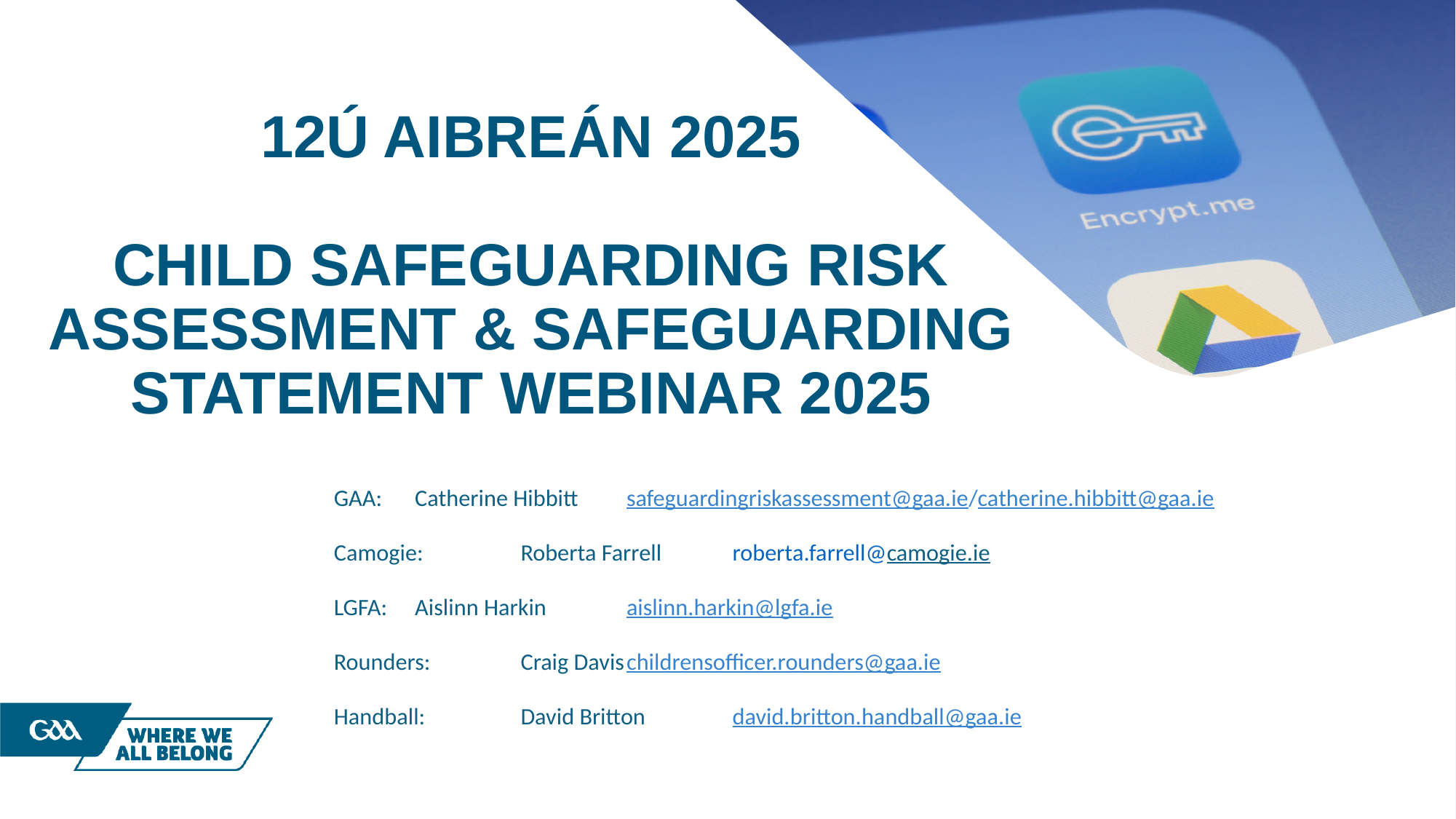

# 12ú AibrEÁN 2025 child safeguarding risk assessment & Safeguarding statement webinar 2025
GAA:		Catherine Hibbitt 	safeguardingriskassessment@gaa.ie/catherine.hibbitt@gaa.ie
Camogie:	Roberta Farrell	roberta.farrell@camogie.ie
LGFA:		Aislinn Harkin 	aislinn.harkin@lgfa.ie
Rounders:	Craig Davis		childrensofficer.rounders@gaa.ie
Handball:	David Britton 	david.britton.handball@gaa.ie